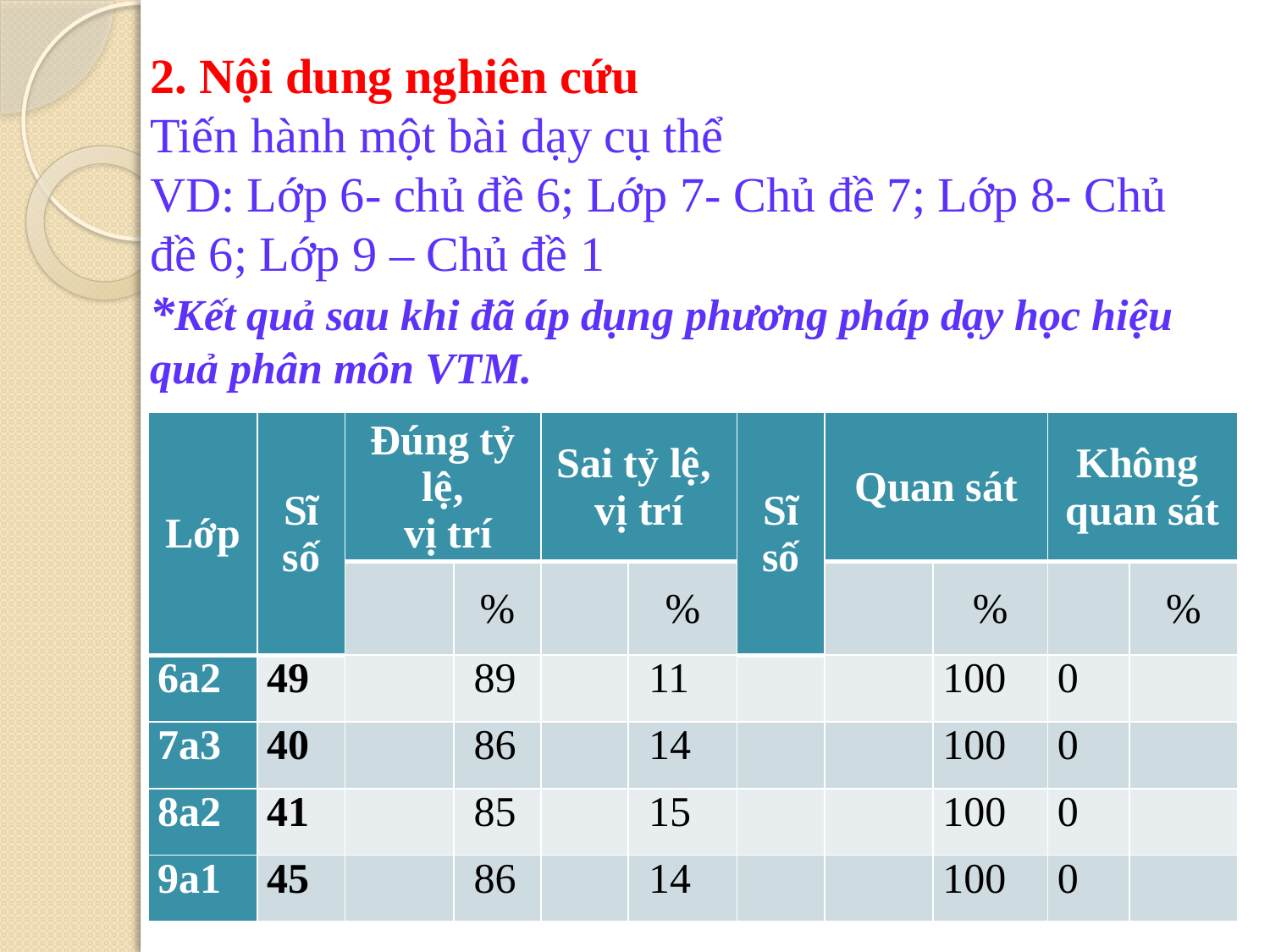

# 2. Nội dung nghiên cứu Tiến hành một bài dạy cụ thể VD: Lớp 6- chủ đề 6; Lớp 7- Chủ đề 7; Lớp 8- Chủ đề 6; Lớp 9 – Chủ đề 1 *Kết quả sau khi đã áp dụng phương pháp dạy học hiệu quả phân môn VTM.
| Lớp | Sĩ số | Đúng tỷ lệ, vị trí |  | Sai tỷ lệ, vị trí |  | Sĩ số | Quan sát |  | Không quan sát |  |
| --- | --- | --- | --- | --- | --- | --- | --- | --- | --- | --- |
|  |  |  | % |  | % |  |  | % |  | % |
| 6a2 | 49 |  | 89 |  | 11 |  |  | 100 | 0 |  |
| 7a3 | 40 |  | 86 |  | 14 |  |  | 100 | 0 |  |
| 8a2 | 41 |  | 85 |  | 15 |  |  | 100 | 0 |  |
| 9a1 | 45 |  | 86 |  | 14 |  |  | 100 | 0 |  |